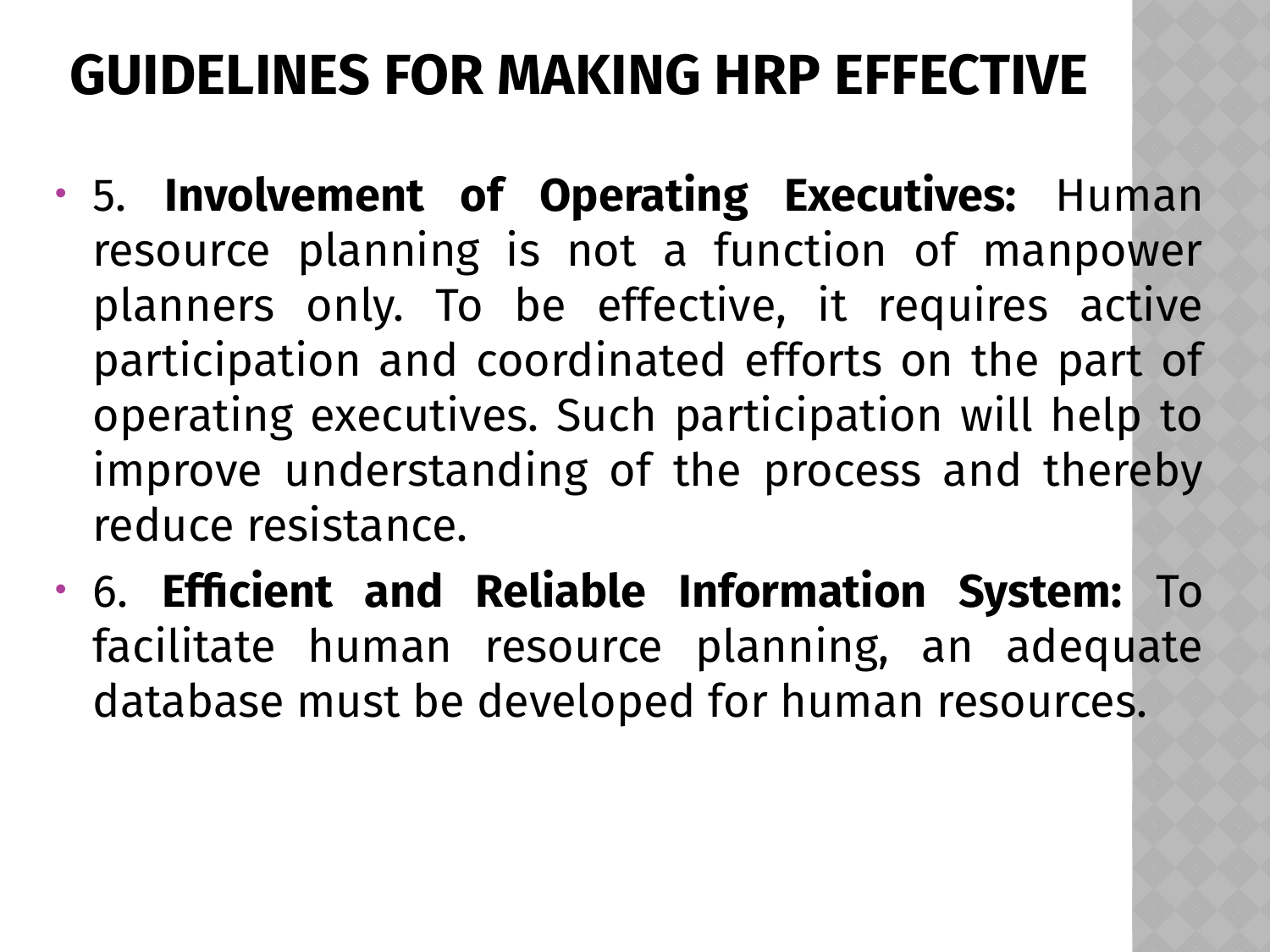

# GUIDELINES FOR MAKING HRP EFFECTIVE
5. Involvement of Operating Executives: Human resource planning is not a function of manpower planners only. To be effective, it requires active participation and coordinated efforts on the part of operating executives. Such participation will help to improve understanding of the process and thereby reduce resistance.
6. Efficient and Reliable Information System: To facilitate human resource planning, an adequate database must be developed for human resources.